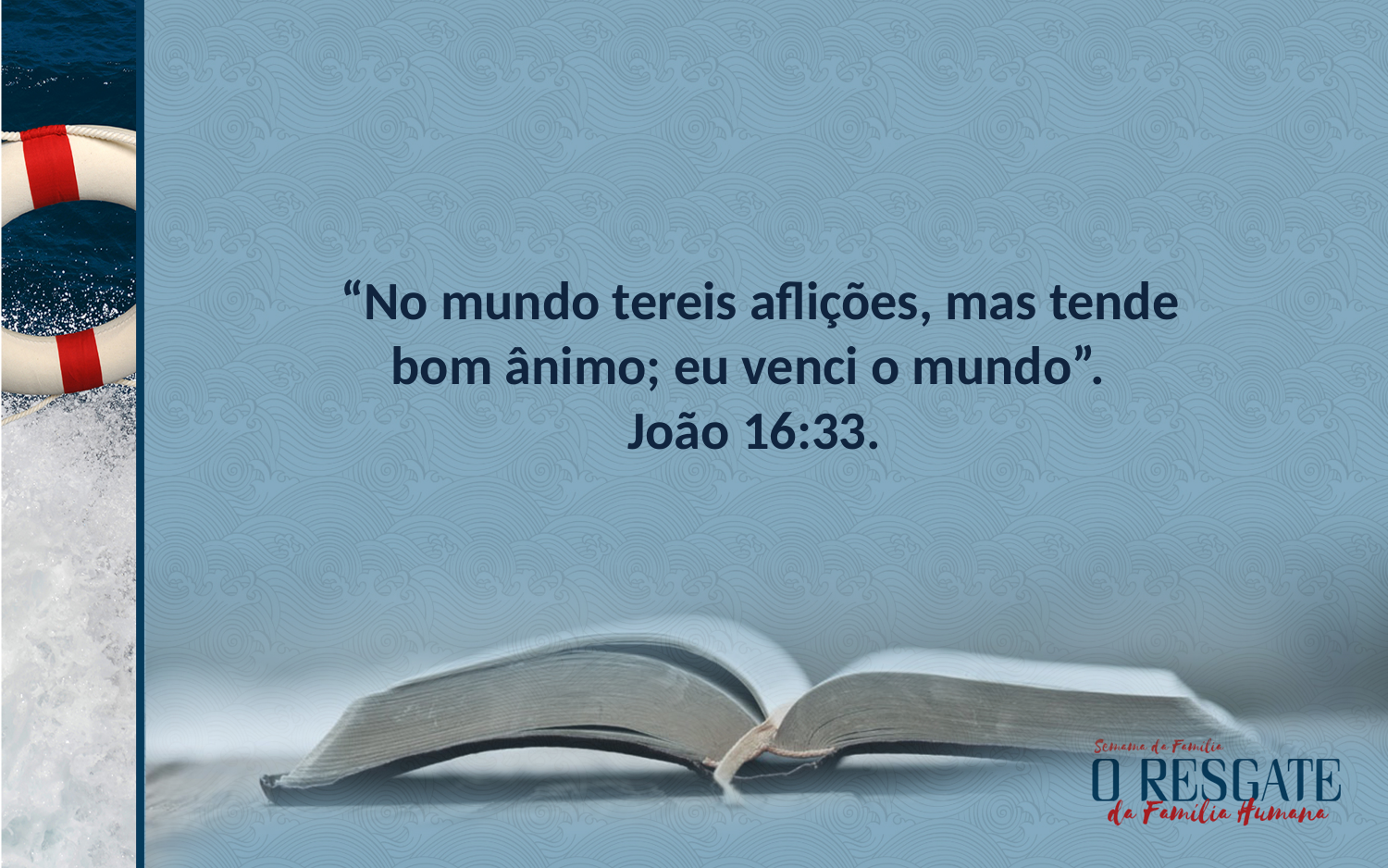

“No mundo tereis aflições, mas tende bom ânimo; eu venci o mundo”.
João 16:33.